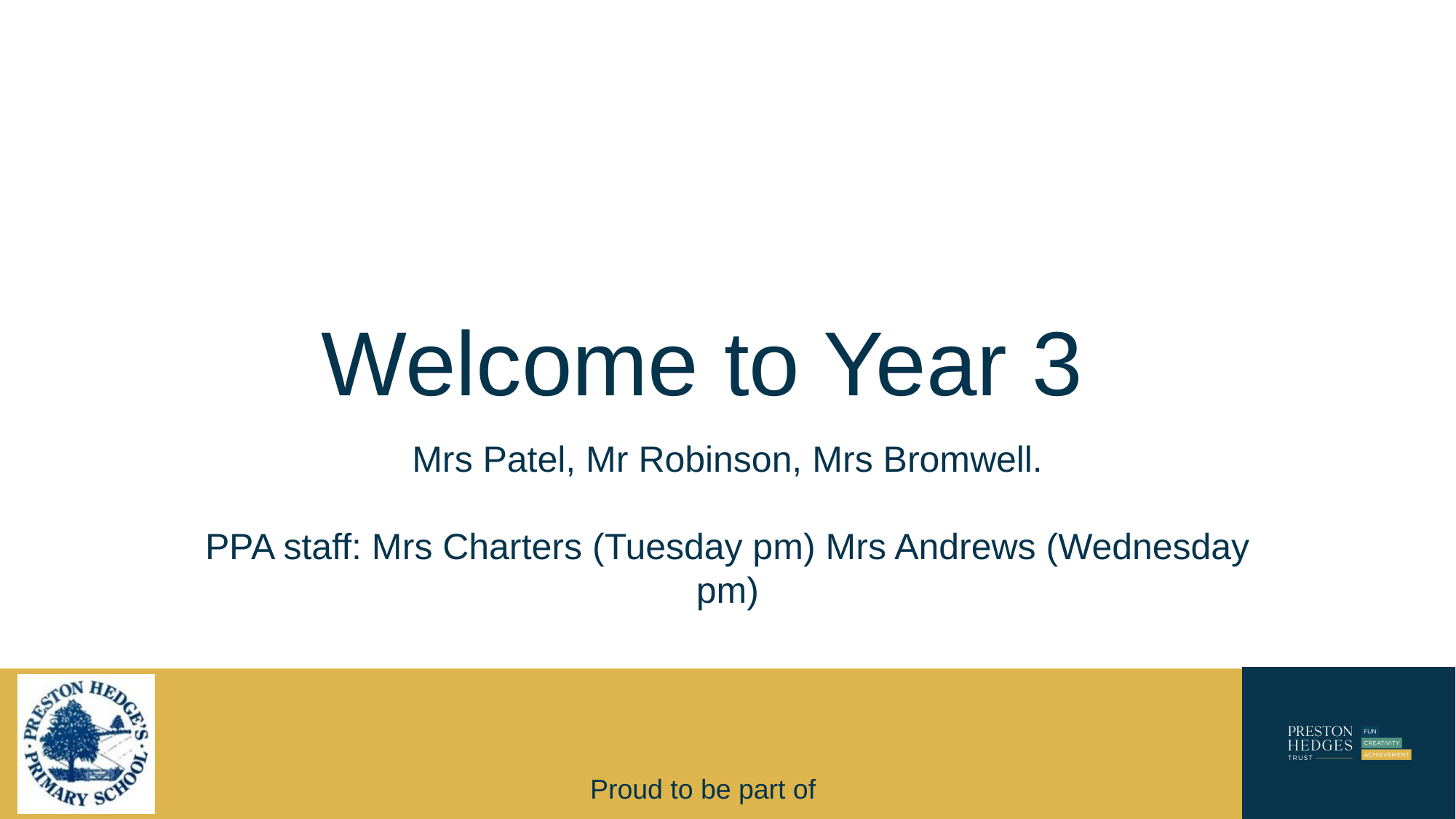

# Welcome to Year 3
Mrs Patel, Mr Robinson, Mrs Bromwell.

PPA staff: Mrs Charters (Tuesday pm) Mrs Andrews (Wednesday pm)